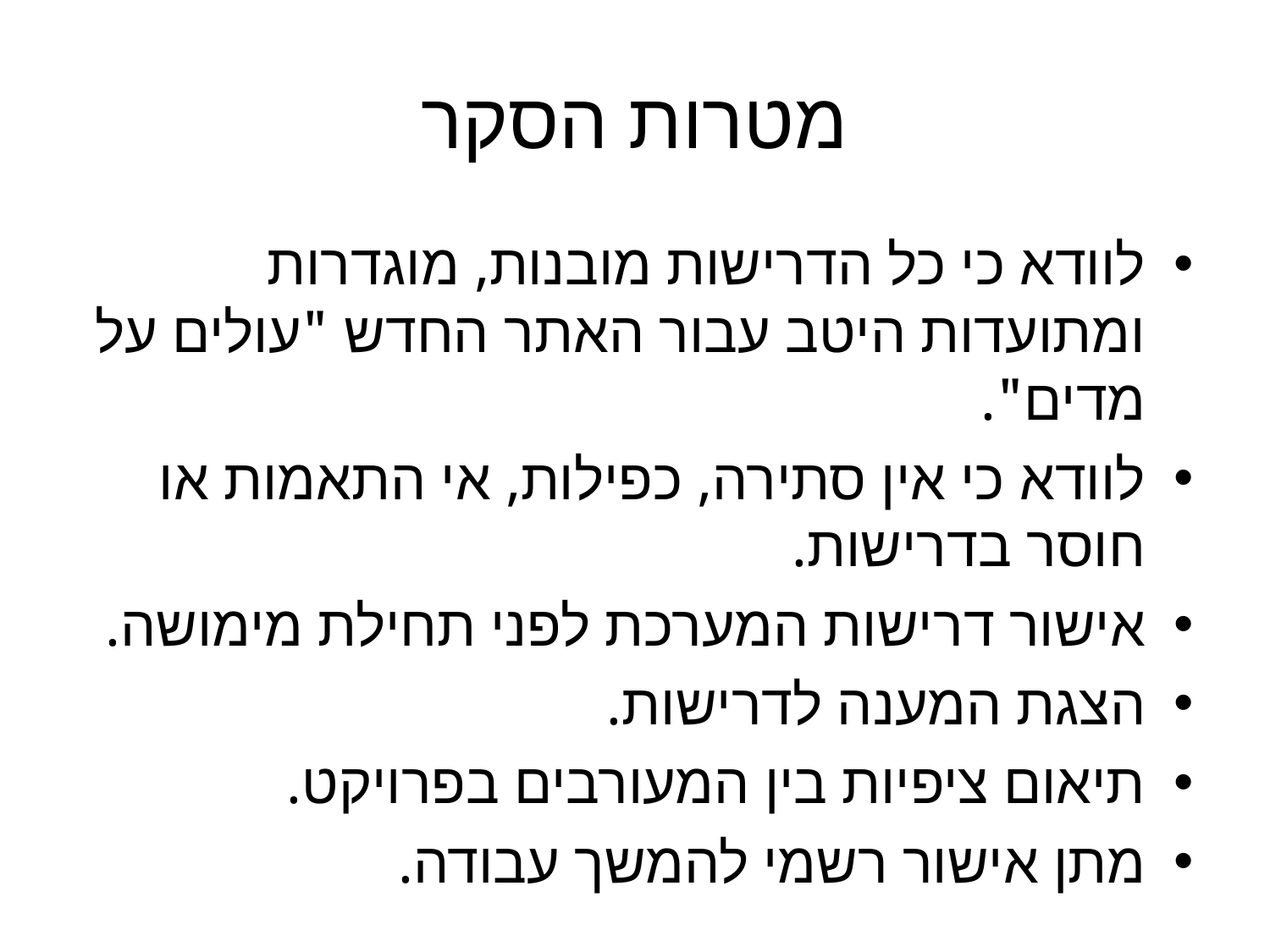

# מטרות הסקר
לוודא כי כל הדרישות מובנות, מוגדרות ומתועדות היטב עבור האתר החדש "עולים על מדים".
לוודא כי אין סתירה, כפילות, אי התאמות או חוסר בדרישות.
אישור דרישות המערכת לפני תחילת מימושה.
הצגת המענה לדרישות.
תיאום ציפיות בין המעורבים בפרויקט.
מתן אישור רשמי להמשך עבודה.